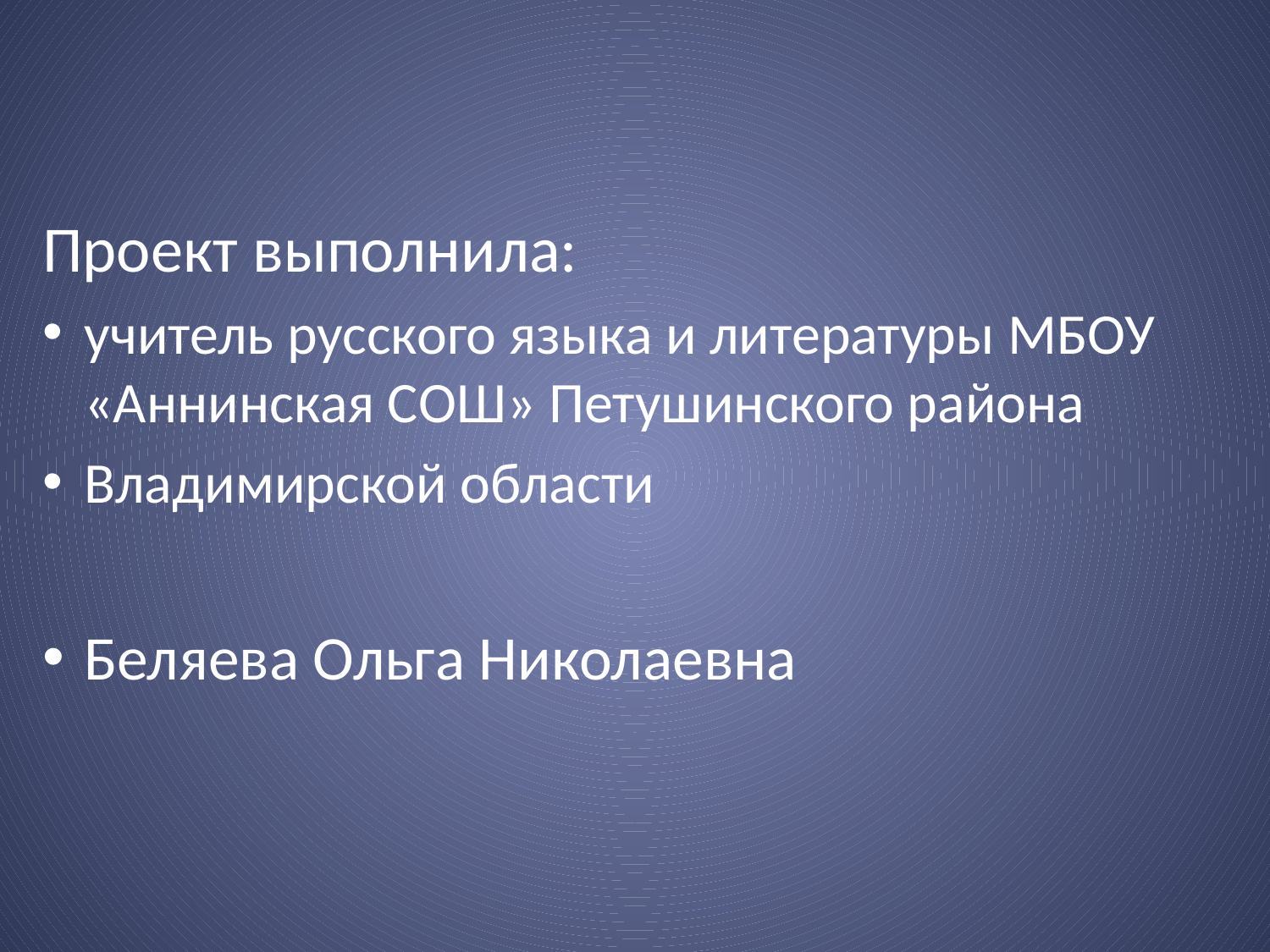

Проект выполнила:
учитель русского языка и литературы МБОУ «Аннинская СОШ» Петушинского района
Владимирской области

Беляева Ольга Николаевна